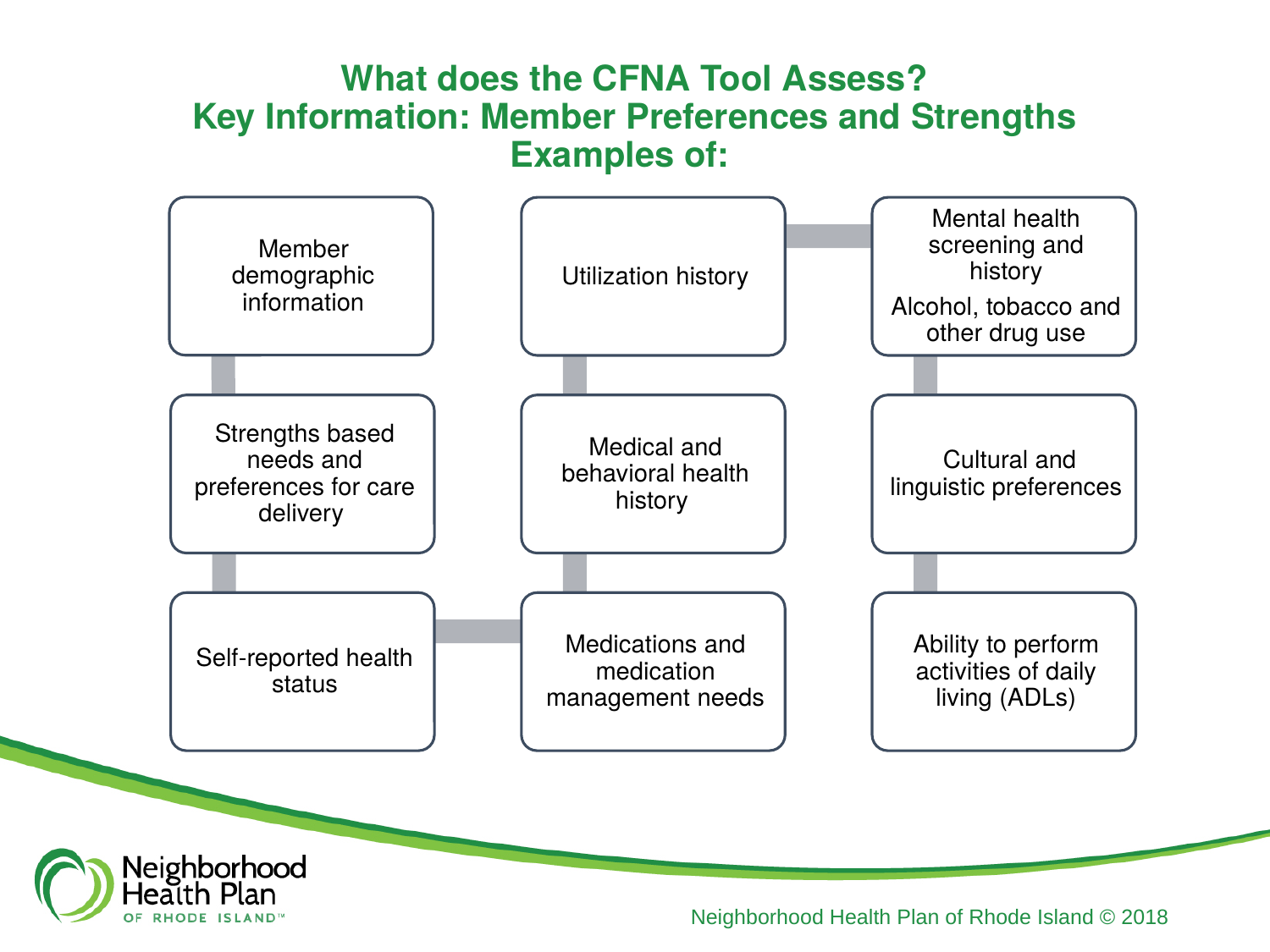

# What does the CFNA Tool Assess? Key Information: Member Preferences and Strengths Examples of:
Member demographic information
Strengths based needs and preferences for care delivery
Self-reported health status
Medications and medication management needs
Medical and behavioral health history
Utilization history
Mental health screening and history
Alcohol, tobacco and other drug use
 Cultural and linguistic preferences
Ability to perform activities of daily living (ADLs)
Neighborhood Health Plan of Rhode Island © 2018